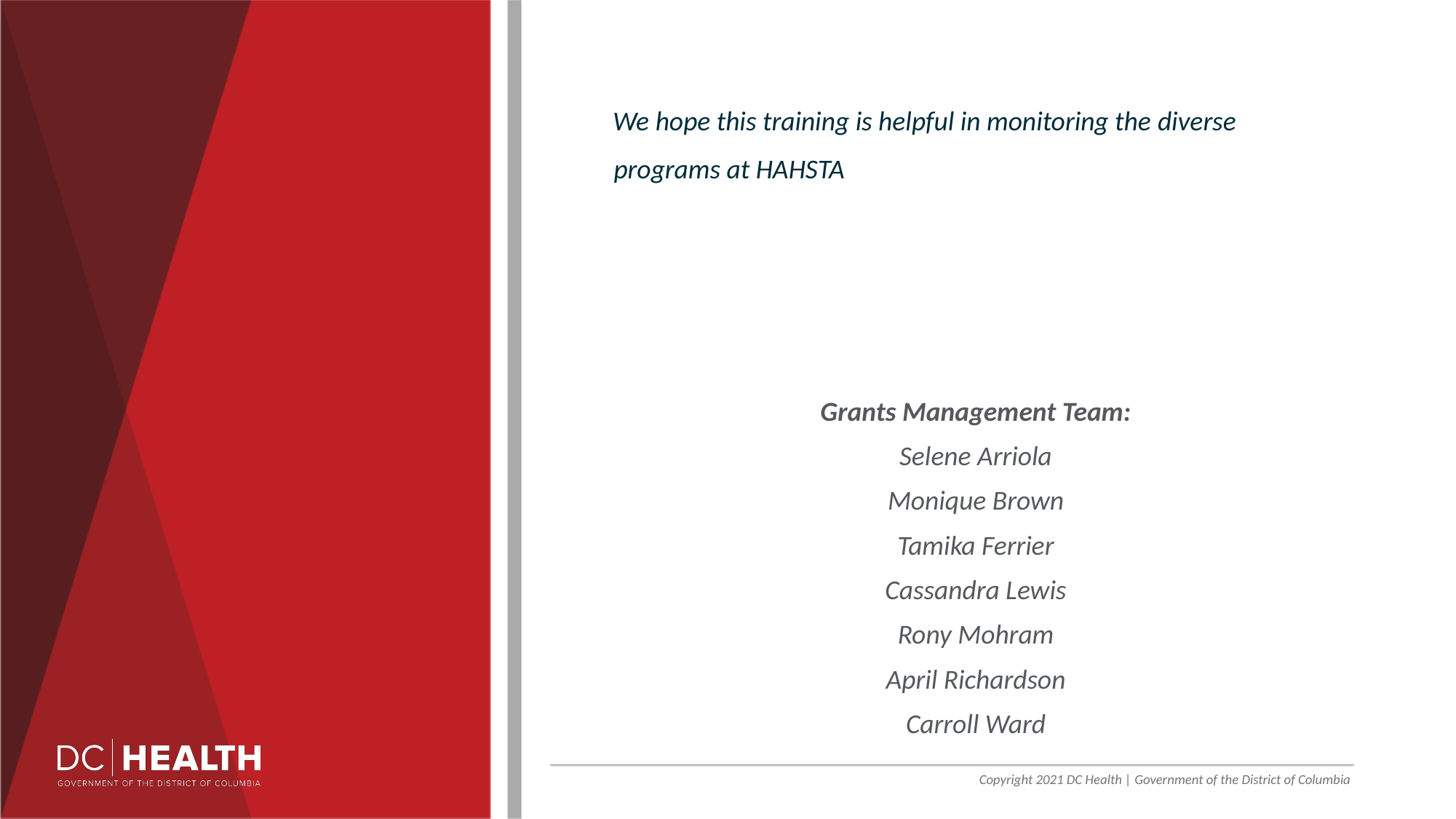

We hope this training is helpful in monitoring the diverse programs at HAHSTA​

Grants Management Team:​
Selene Arriola​
Monique Brown​
Tamika Ferrier​
Cassandra Lewis​
Rony Mohram​
April Richardson​
Carroll Ward​

Copyright 2021 DC Health | Government of the District of Columbia